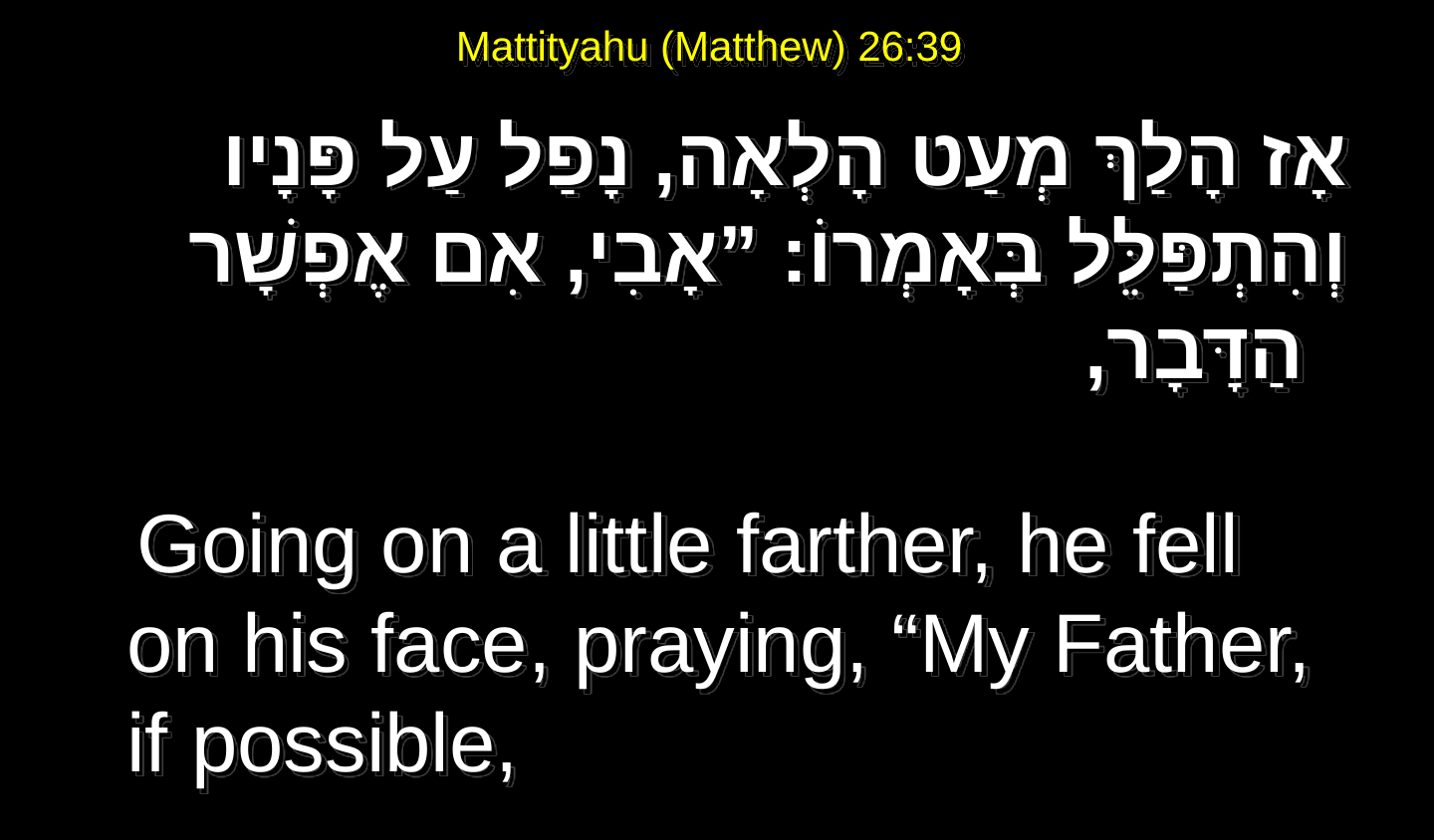

# Mattityahu (Matthew) 26:39
אָז הָלַךְ מְעַט הָלְאָה, נָפַל עַל פָּנָיו וְהִתְפַּלֵּל בְּאָמְרוֹ: ”אָבִי, אִם אֶפְשָׁר הַדָּבָר, ‏

    Going on a little farther, he fell on his face, praying, “My Father, if possible,